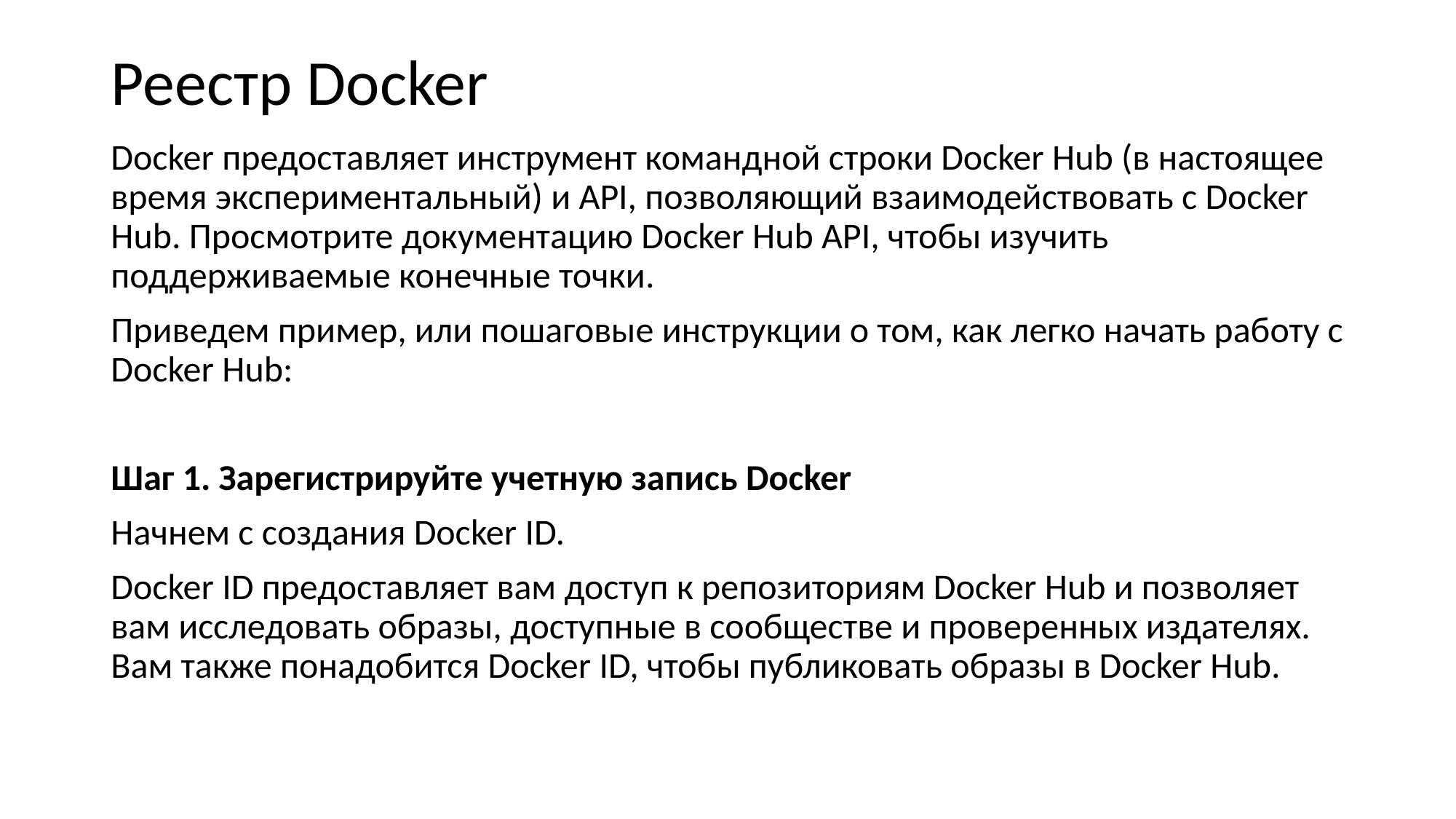

# Реестр Docker
Docker предоставляет инструмент командной строки Docker Hub (в настоящее время экспериментальный) и API, позволяющий взаимодействовать с Docker Hub. Просмотрите документацию Docker Hub API, чтобы изучить поддерживаемые конечные точки.
Приведем пример, или пошаговые инструкции о том, как легко начать работу с Docker Hub:

Шаг 1. Зарегистрируйте учетную запись Docker
Начнем с создания Docker ID.
Docker ID предоставляет вам доступ к репозиториям Docker Hub и позволяет вам исследовать образы, доступные в сообществе и проверенных издателях. Вам также понадобится Docker ID, чтобы публиковать образы в Docker Hub.